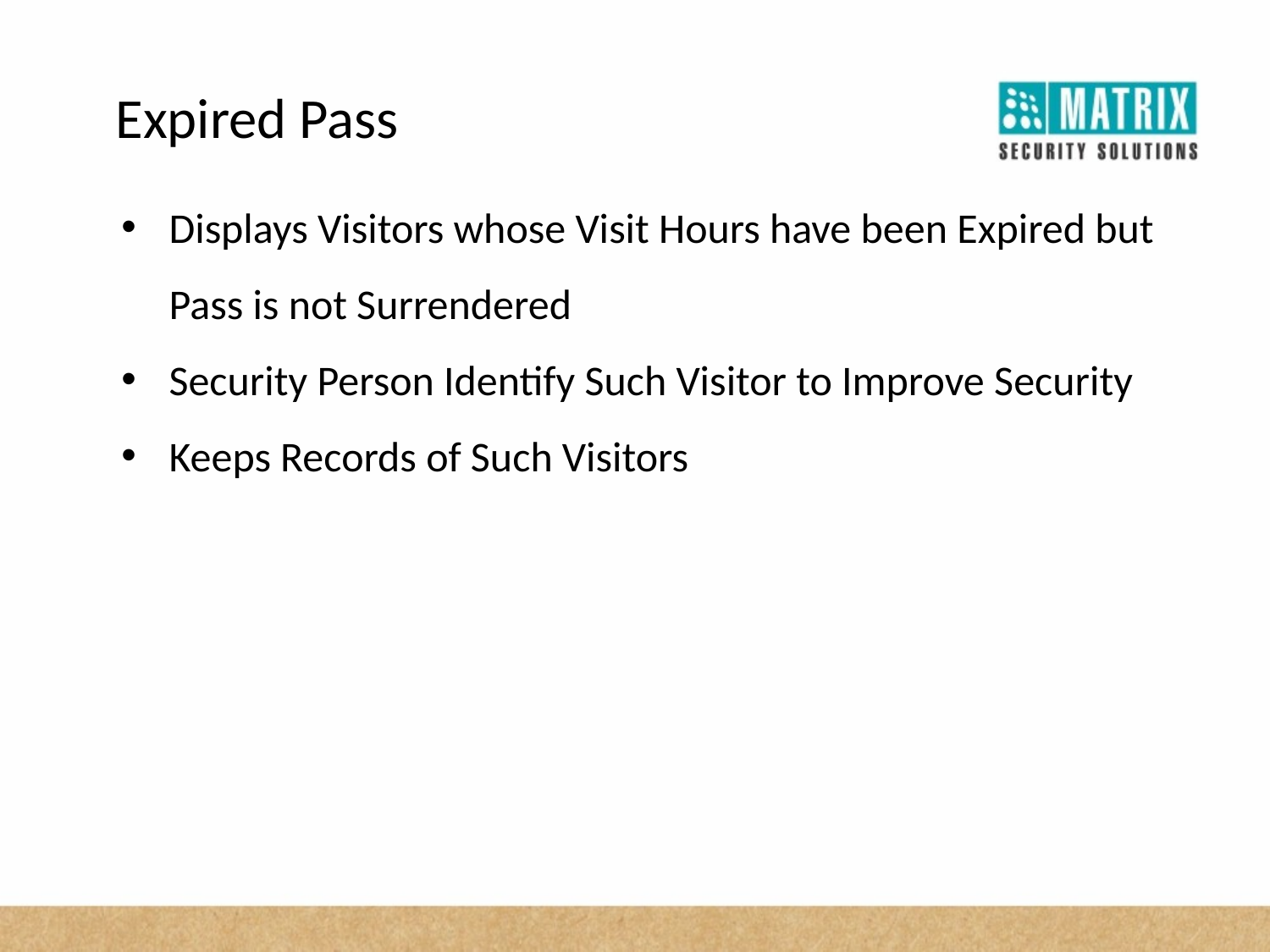

Expired Pass
Displays Visitors whose Visit Hours have been Expired but Pass is not Surrendered
Security Person Identify Such Visitor to Improve Security
Keeps Records of Such Visitors